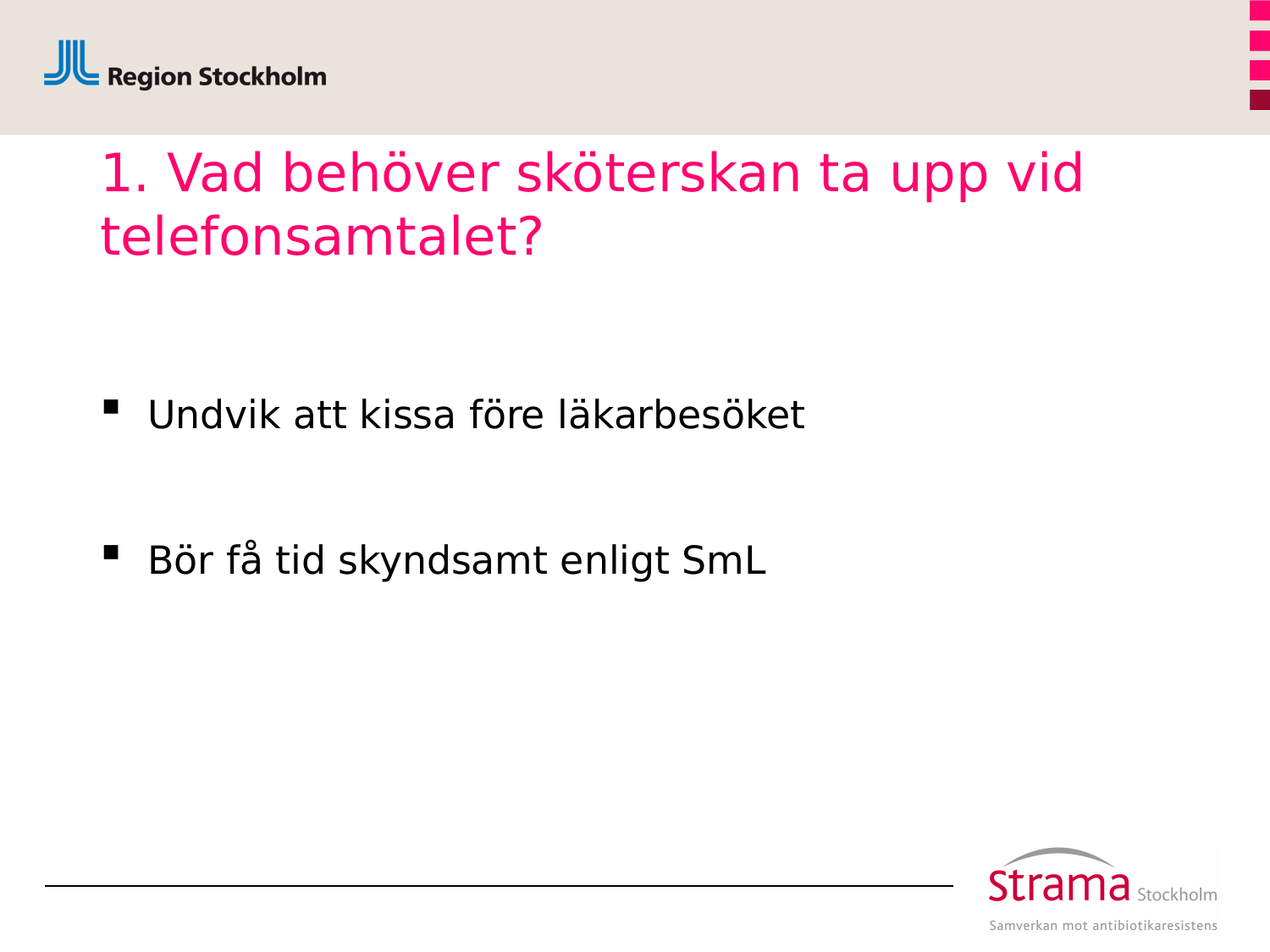

# 1. Vad behöver sköterskan ta upp vid telefonsamtalet?
Undvik att kissa före läkarbesöket

Bör få tid skyndsamt enligt SmL